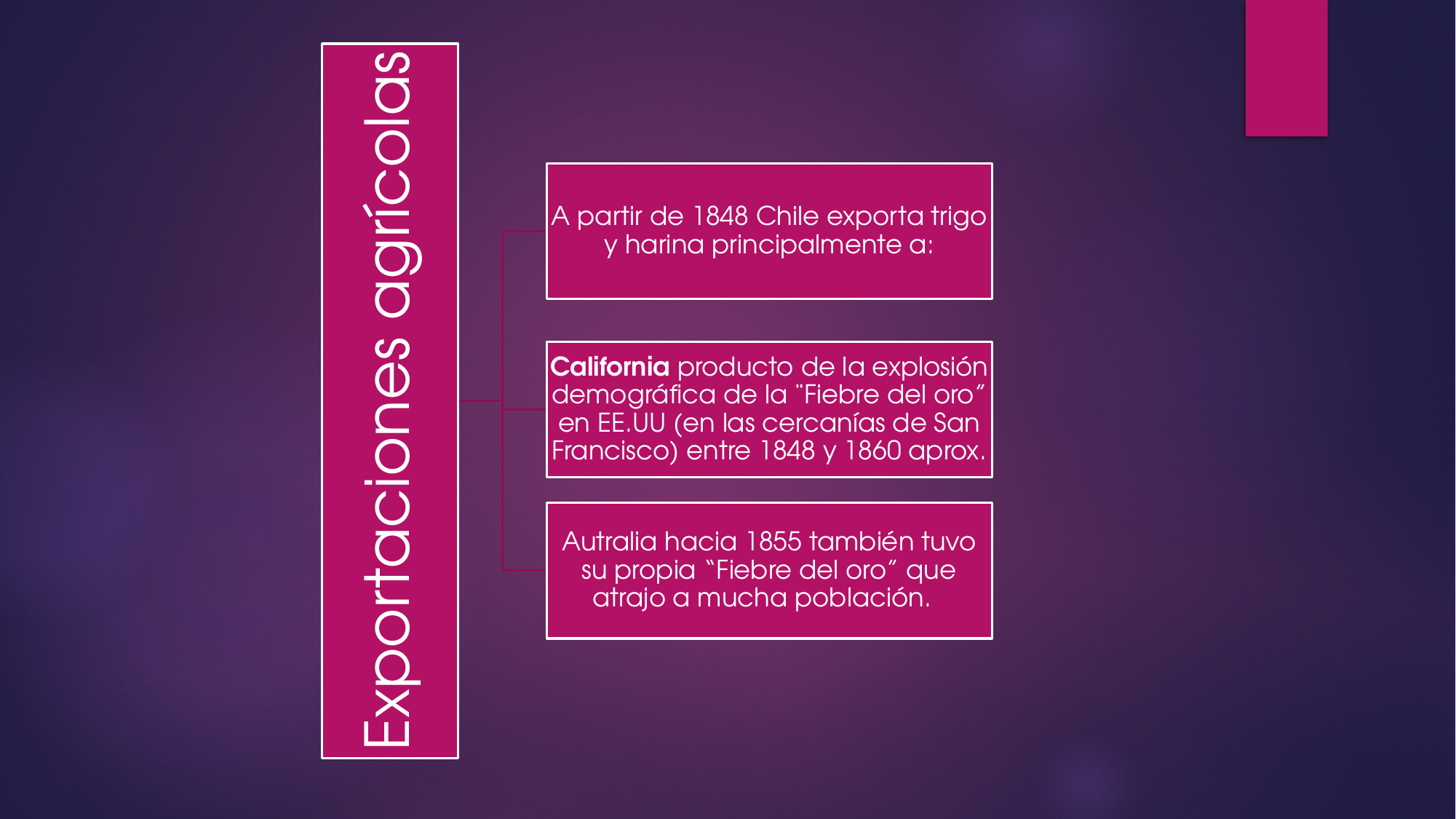

Exportaciones agrícolas
A partir de 1848 Chile exporta trigo y harina principalmente a:
California producto de la explosión demográfica de la ¨Fiebre del oro” en EE.UU (en las cercanías de San Francisco) entre 1848 y 1860 aprox.
Autralia hacia 1855 también tuvo su propia “Fiebre del oro” que atrajo a mucha población.